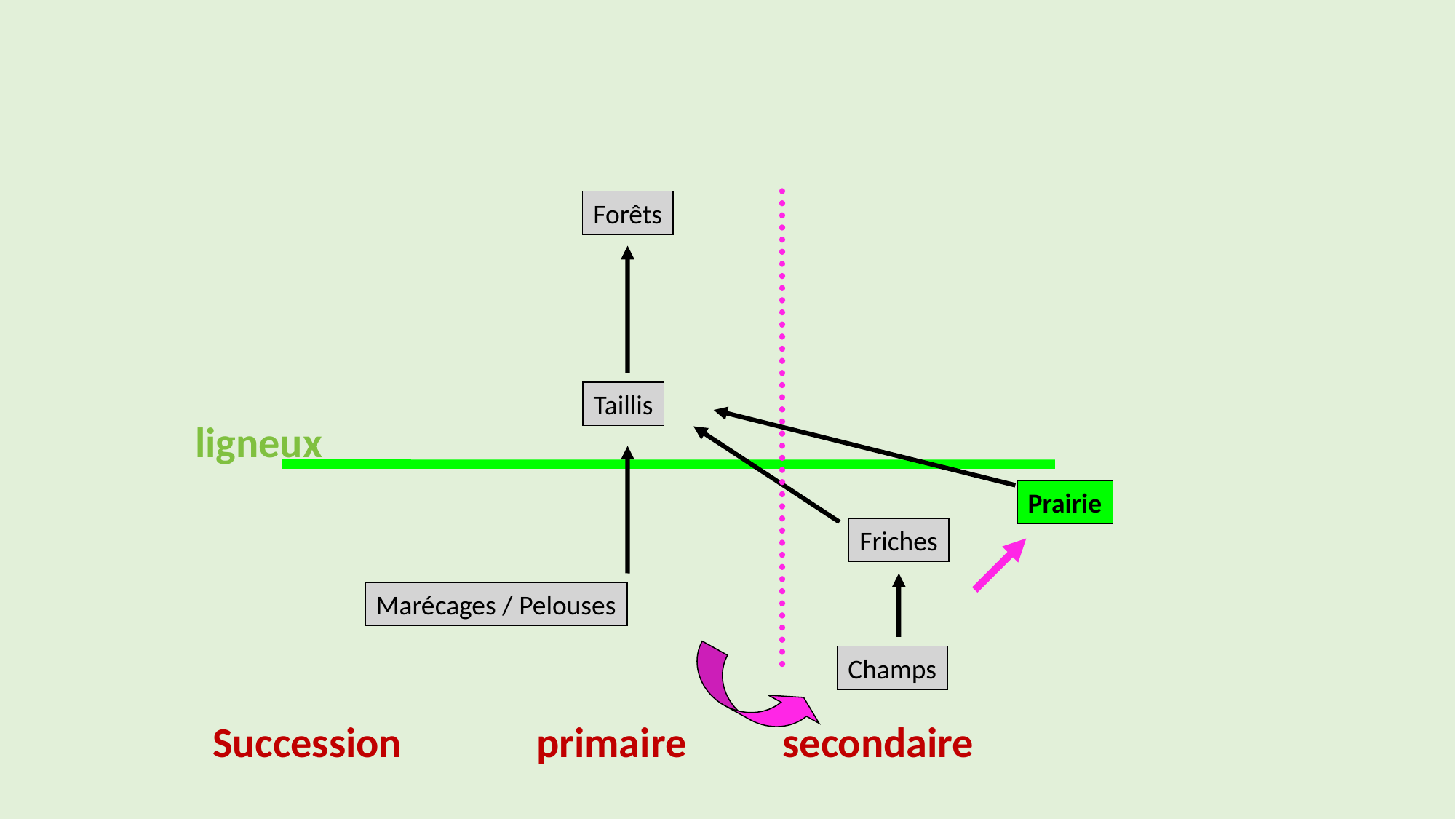

#
Forêts

Taillis

ligneux

Prairie
Friches

Marécages / Pelouses

Champs
Succession              primaire          secondaire